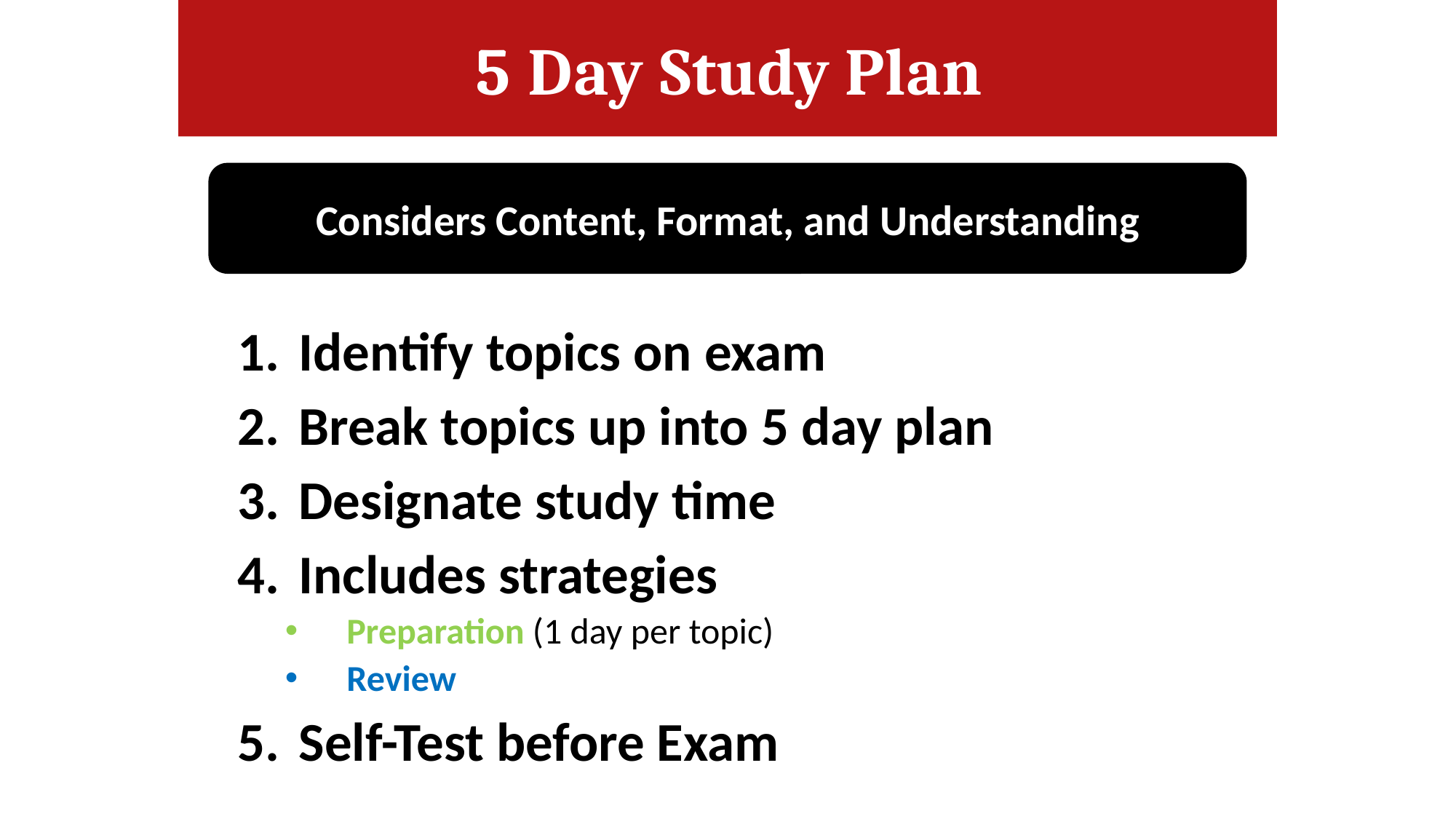

5 Day Study Plan
Considers Content, Format, and Understanding
Identify topics on exam
Break topics up into 5 day plan
Designate study time
Includes strategies
Preparation (1 day per topic)
Review
Self-Test before Exam